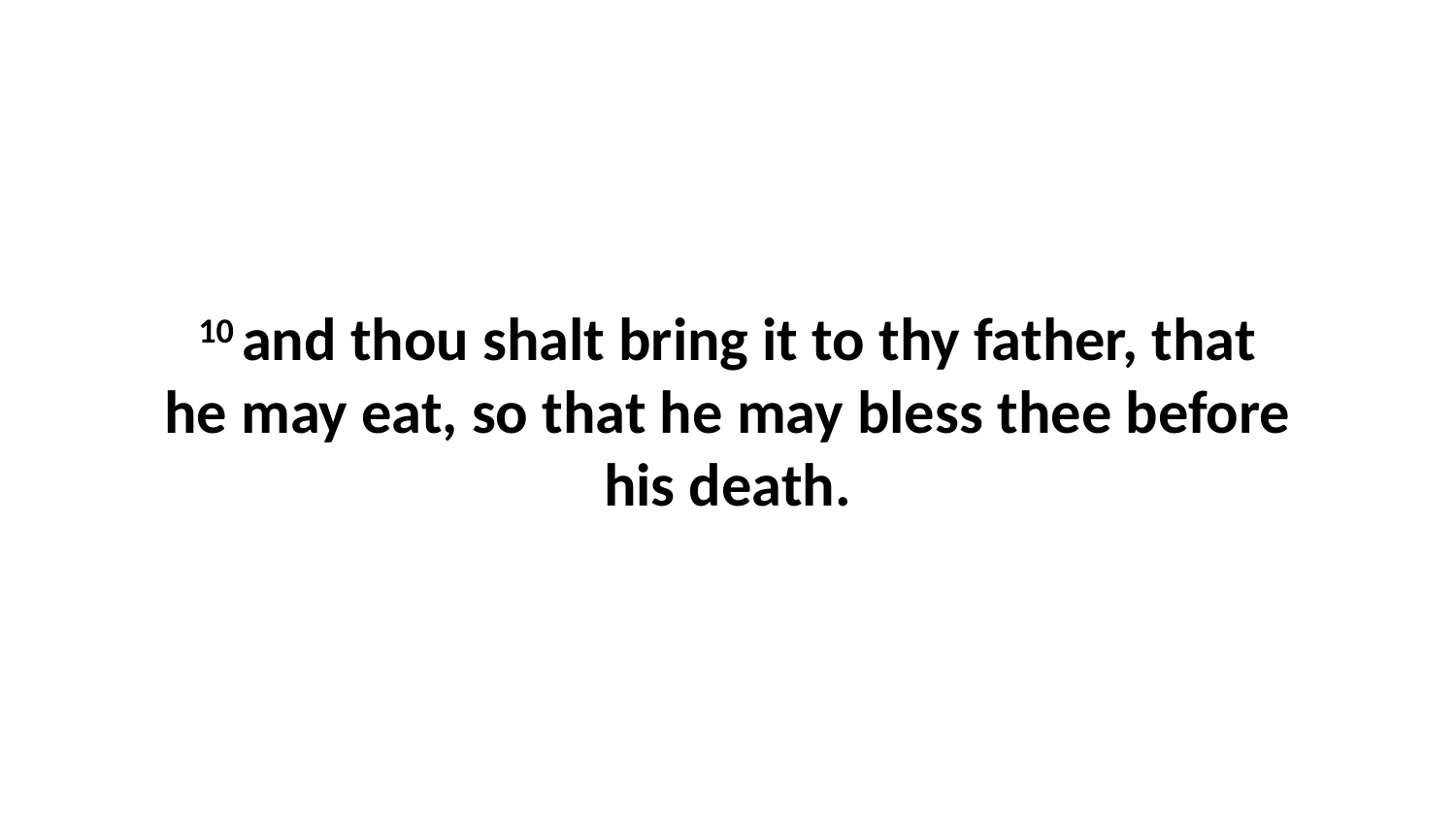

10 and thou shalt bring it to thy father, that he may eat, so that he may bless thee before his death.